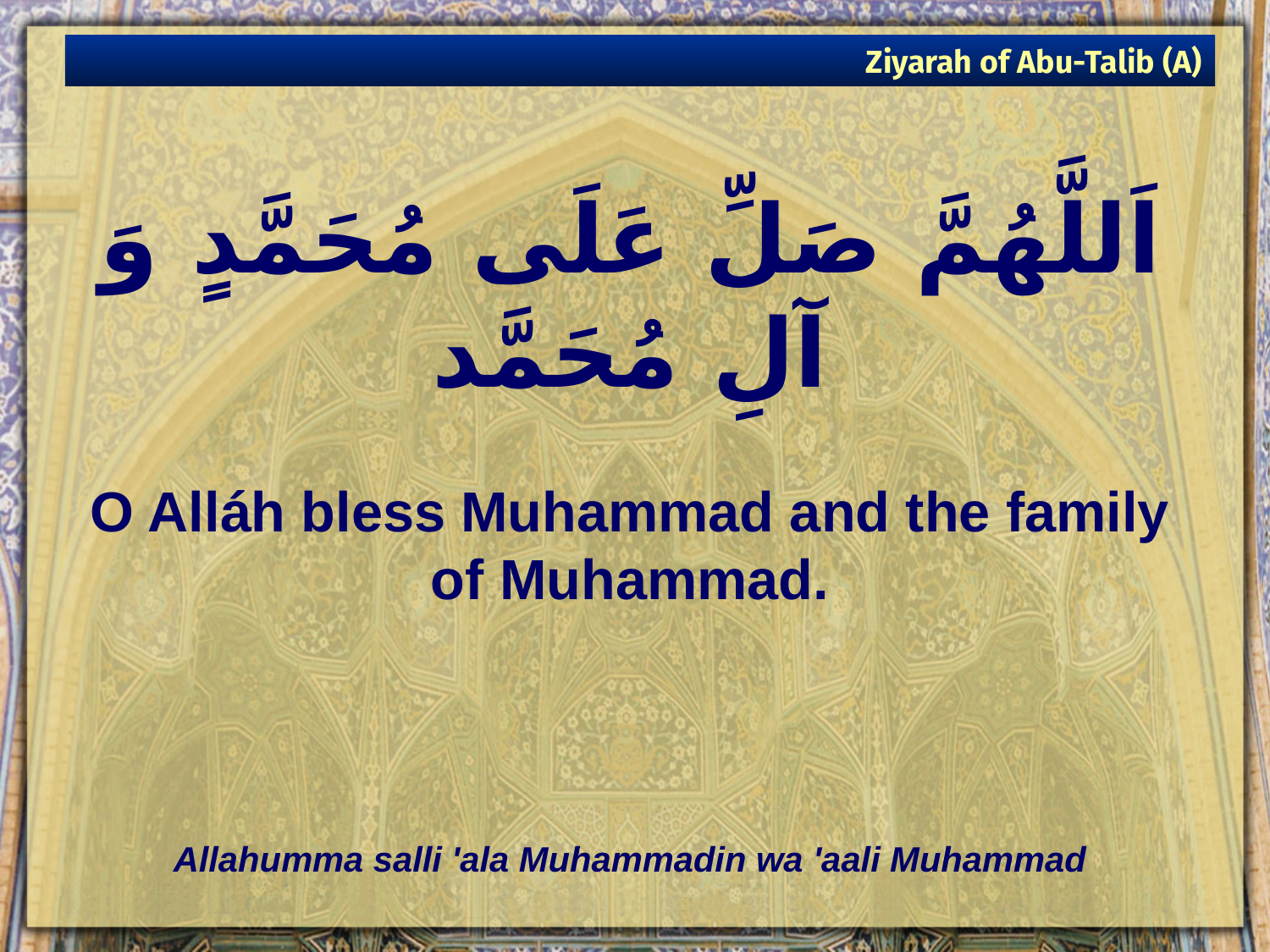

Ziyarah of Abu-Talib (A)
# اَللَّهُمَّ صَلِّ عَلَى مُحَمَّدٍ وَ آلِ مُحَمَّد
O Alláh bless Muhammad and the family of Muhammad.
Allahumma salli 'ala Muhammadin wa 'aali Muhammad